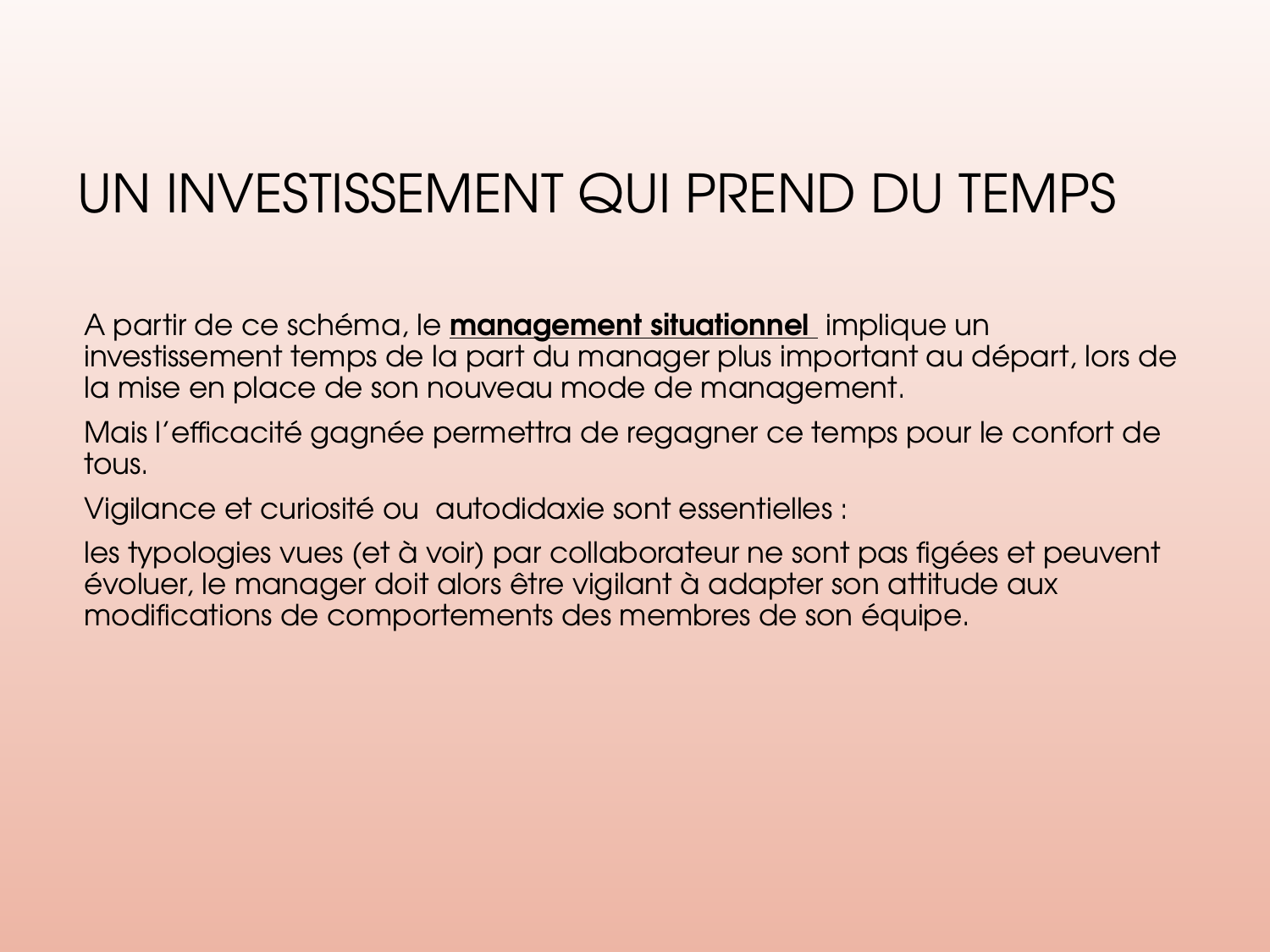

# UN INVESTISSEMENT qui prend du temps
A partir de ce schéma, le management situationnel  implique un investissement temps de la part du manager plus important au départ, lors de la mise en place de son nouveau mode de management.
Mais l’efficacité gagnée permettra de regagner ce temps pour le confort de tous.
Vigilance et curiosité ou  autodidaxie sont essentielles :
les typologies vues (et à voir) par collaborateur ne sont pas figées et peuvent évoluer, le manager doit alors être vigilant à adapter son attitude aux modifications de comportements des membres de son équipe.